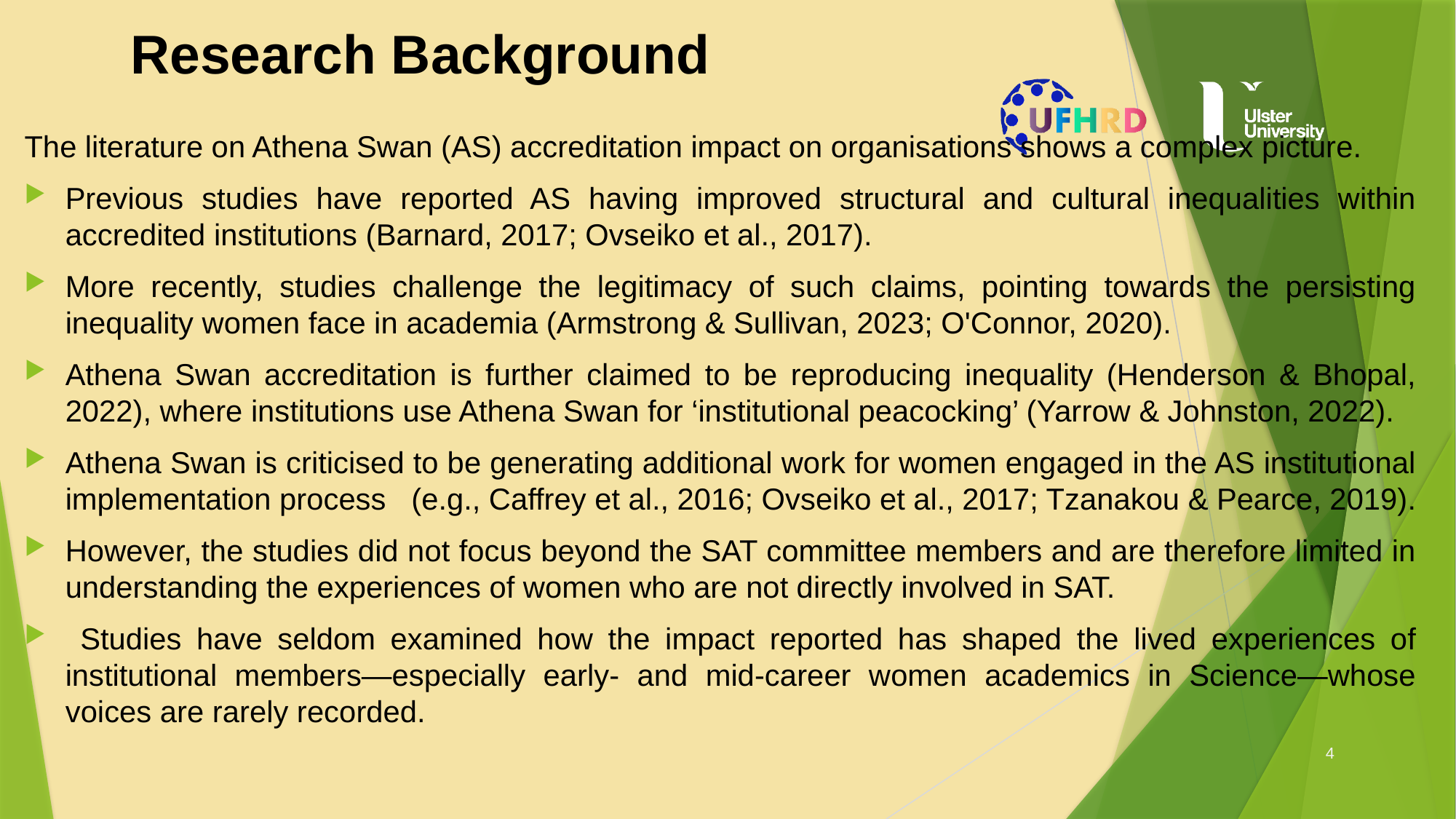

# Research Background
The literature on Athena Swan (AS) accreditation impact on organisations shows a complex picture.
Previous studies have reported AS having improved structural and cultural inequalities within accredited institutions (Barnard, 2017; Ovseiko et al., 2017).
More recently, studies challenge the legitimacy of such claims, pointing towards the persisting inequality women face in academia (Armstrong & Sullivan, 2023; O'Connor, 2020).
Athena Swan accreditation is further claimed to be reproducing inequality (Henderson & Bhopal, 2022), where institutions use Athena Swan for ‘institutional peacocking’ (Yarrow & Johnston, 2022).
Athena Swan is criticised to be generating additional work for women engaged in the AS institutional implementation process   (e.g., Caffrey et al., 2016; Ovseiko et al., 2017; Tzanakou & Pearce, 2019).
However, the studies did not focus beyond the SAT committee members and are therefore limited in understanding the experiences of women who are not directly involved in SAT.
 Studies have seldom examined how the impact reported has shaped the lived experiences of institutional members—especially early- and mid-career women academics in Science—whose voices are rarely recorded.

4